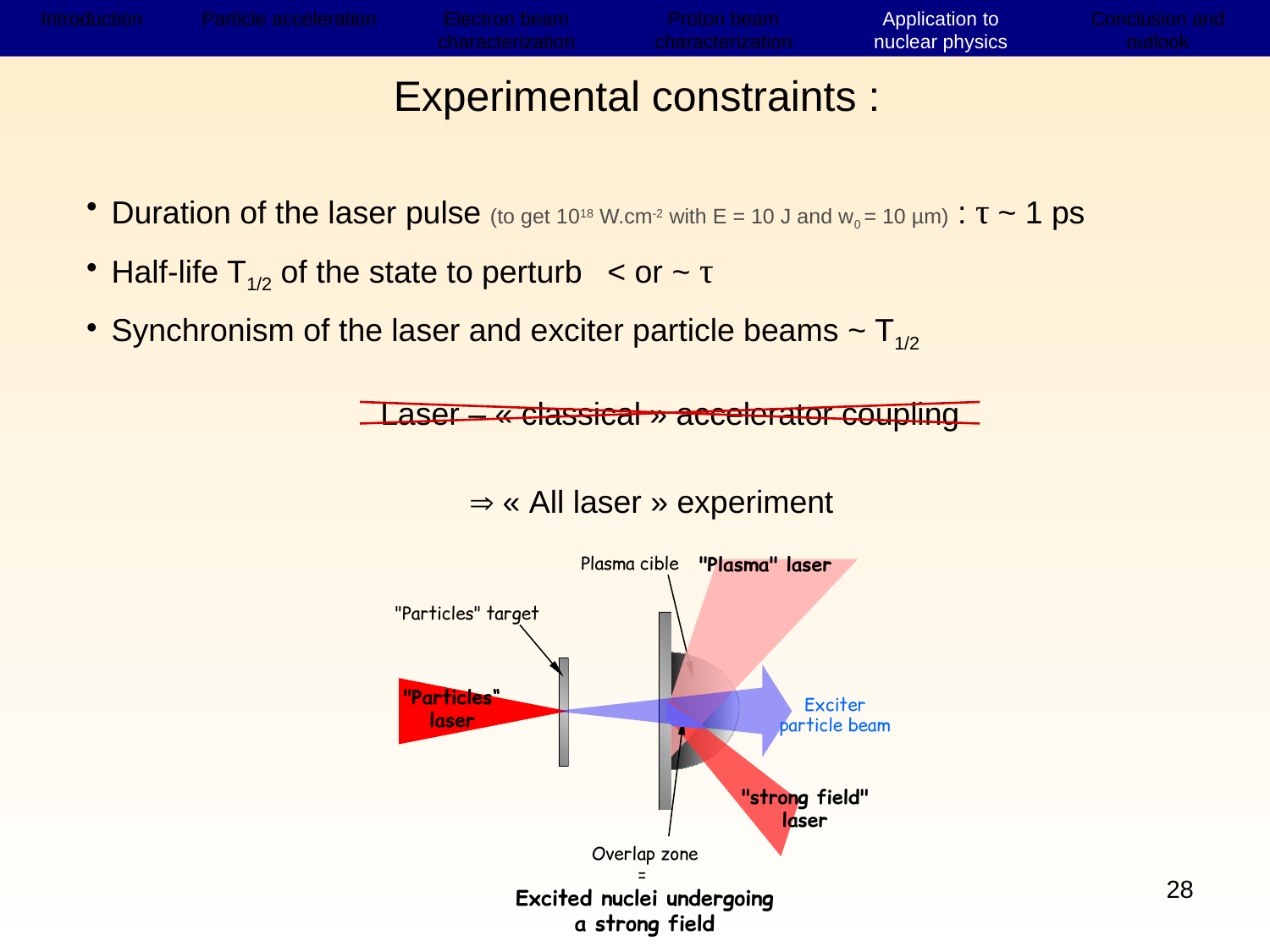

Introduction
Accélération de particules
Dispositifs expérimentaux (e-)
Résultats électrons
Résultats protons
Application à la physique nucléaire
Conclusion et perspectives

Introduction
Particle acceleration
Electron beam characterization
Proton beam characterization
Application to nuclear physics
Conclusion and outlook
Experimental constraints :
Duration of the laser pulse (to get 1018 W.cm-2 with E = 10 J and w0 = 10 µm) : τ ~ 1 ps
Half-life T1/2 of the state to perturb  < or ~ τ
Synchronism of the laser and exciter particle beams ~ T1/2
Laser – « classical » accelerator coupling

   ⇒ « All laser » experiment
Plasma cible

"Plasma" laser

"Particles" target

Exciter particle beam

"Particles“
laser

"strong field" laser

Overlap zone
=
Excited nuclei undergoing a strong field
28